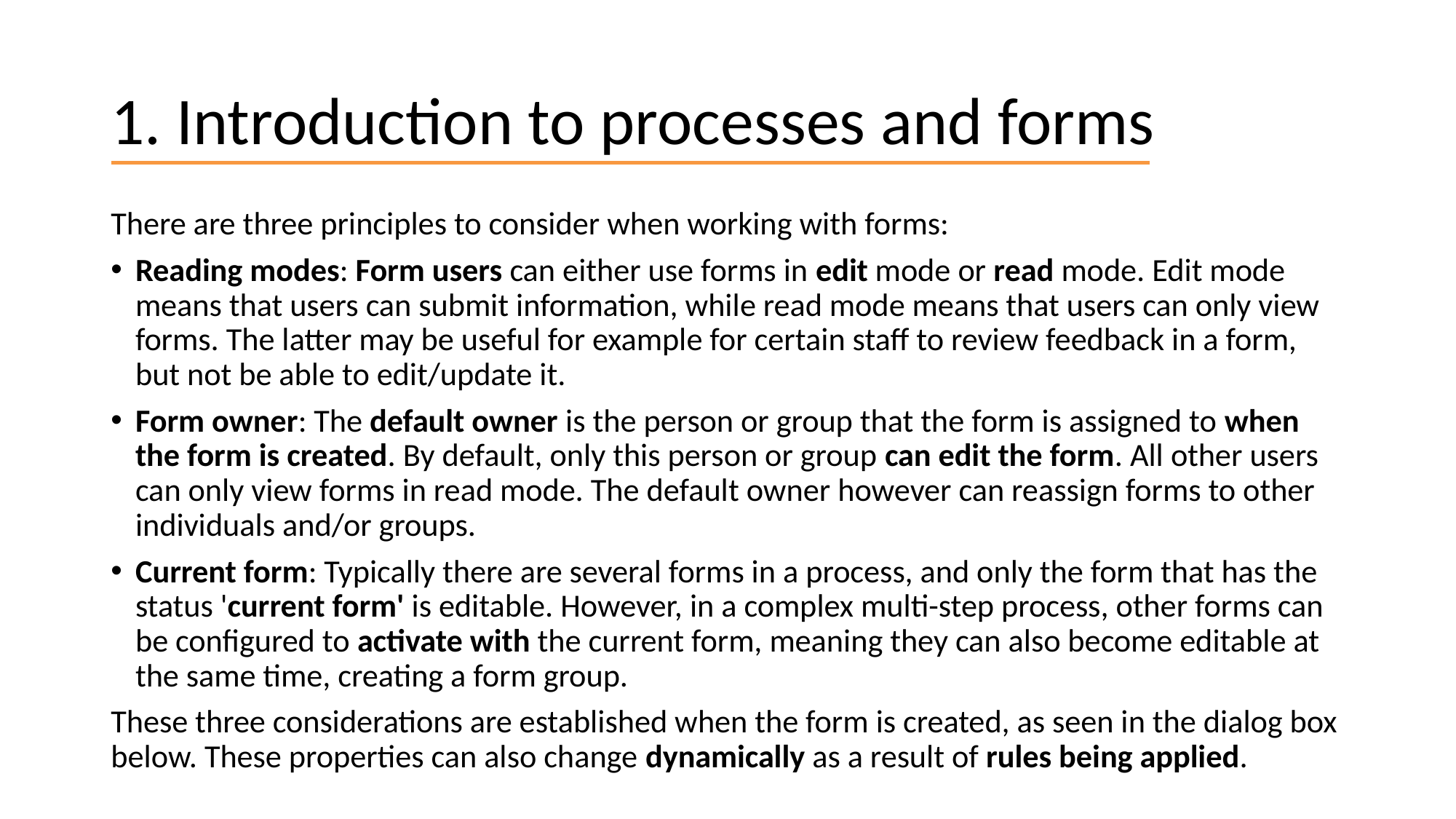

# 1. Introduction to processes and forms
There are three principles to consider when working with forms:
Reading modes: Form users can either use forms in edit mode or read mode. Edit mode means that users can submit information, while read mode means that users can only view forms. The latter may be useful for example for certain staff to review feedback in a form, but not be able to edit/update it.
Form owner: The default owner is the person or group that the form is assigned to when the form is created. By default, only this person or group can edit the form. All other users can only view forms in read mode. The default owner however can reassign forms to other individuals and/or groups.
Current form: Typically there are several forms in a process, and only the form that has the status 'current form' is editable. However, in a complex multi-step process, other forms can be configured to activate with the current form, meaning they can also become editable at the same time, creating a form group.
These three considerations are established when the form is created, as seen in the dialog box below. These properties can also change dynamically as a result of rules being applied.